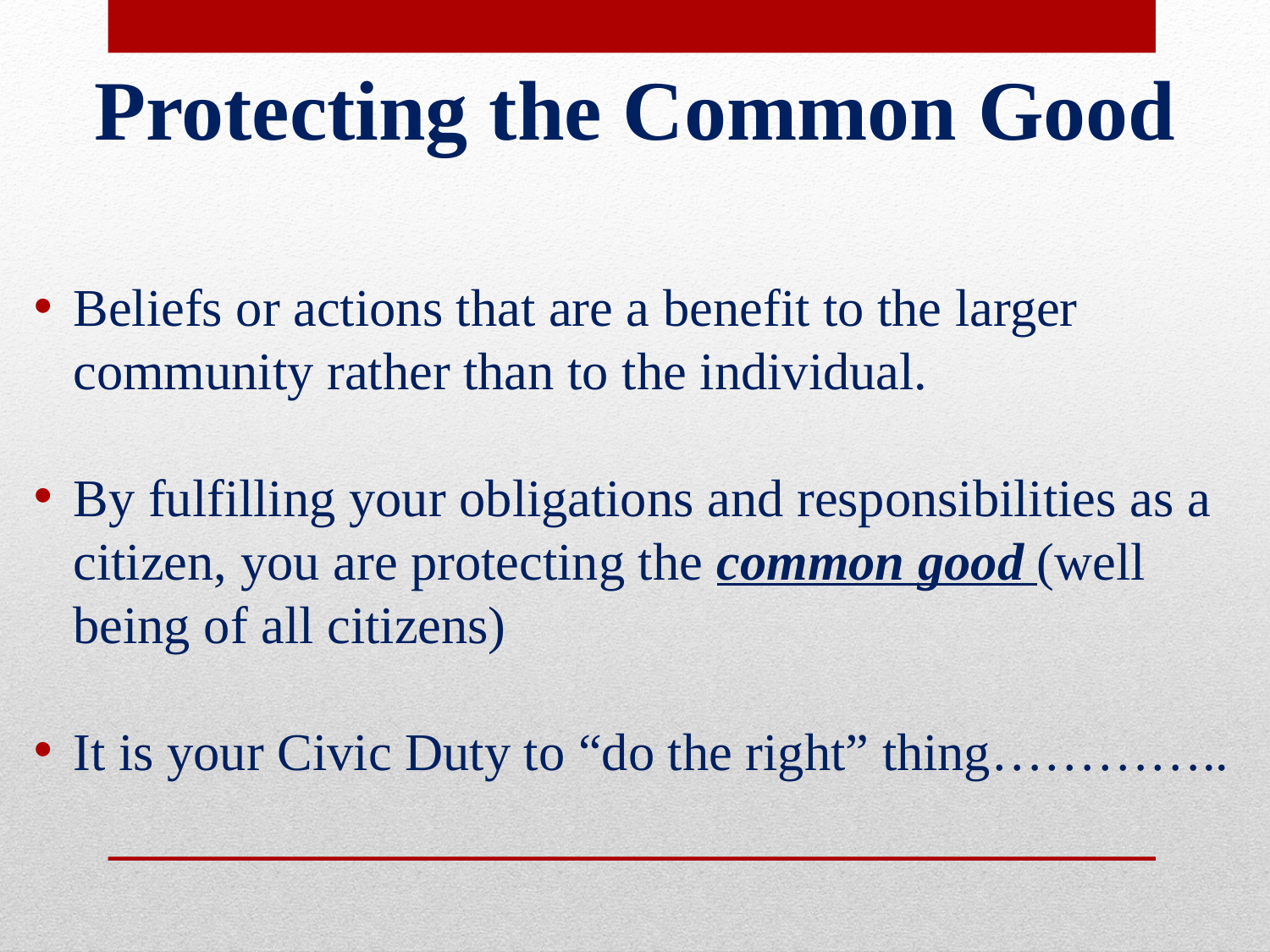

Protecting the Common Good
Beliefs or actions that are a benefit to the larger community rather than to the individual.

By fulfilling your obligations and responsibilities as a citizen, you are protecting the common good (well being of all citizens)

It is your Civic Duty to “do the right” thing…………..